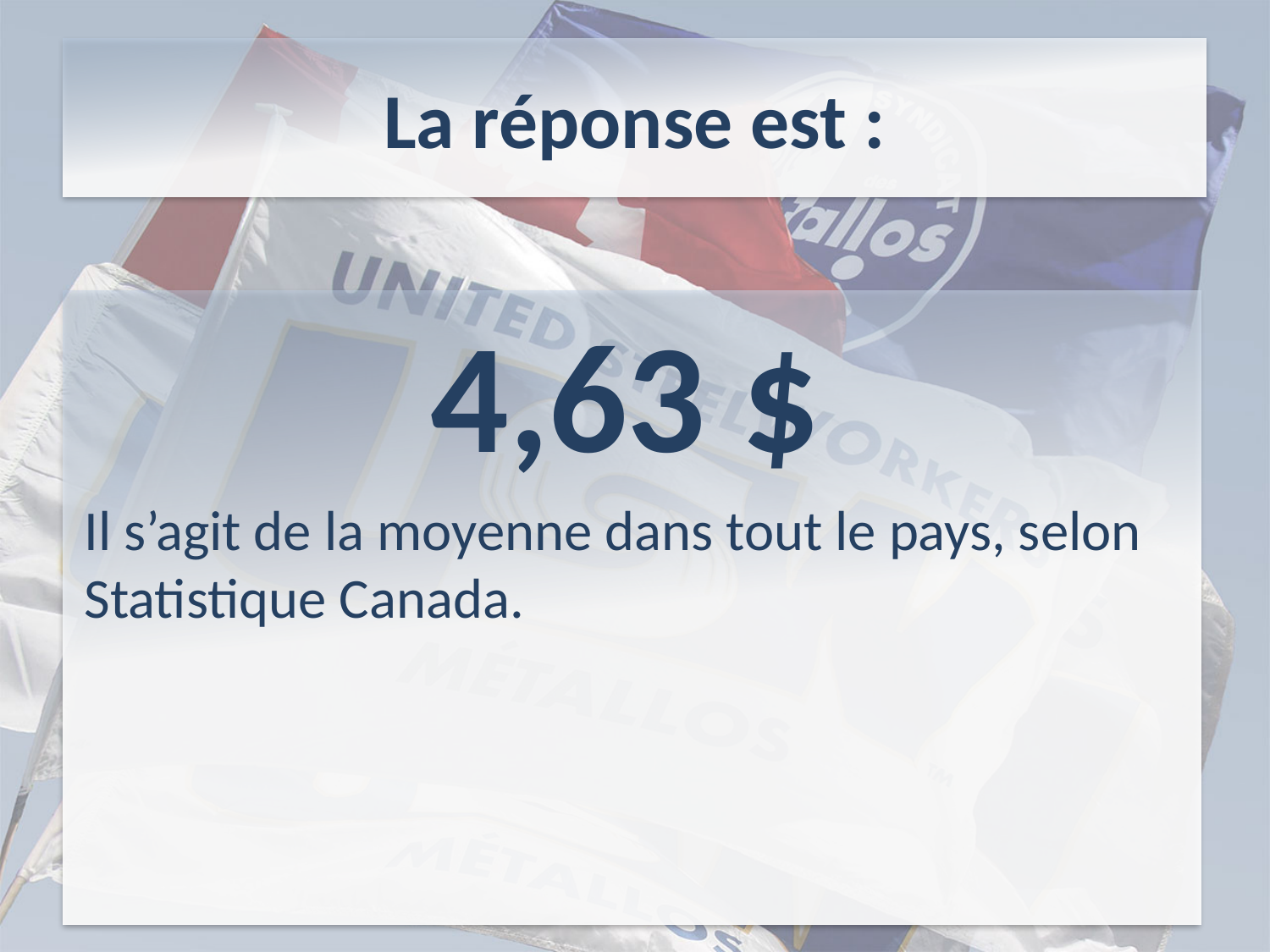

# La réponse est :
4,63 $
Il s’agit de la moyenne dans tout le pays, selon Statistique Canada.